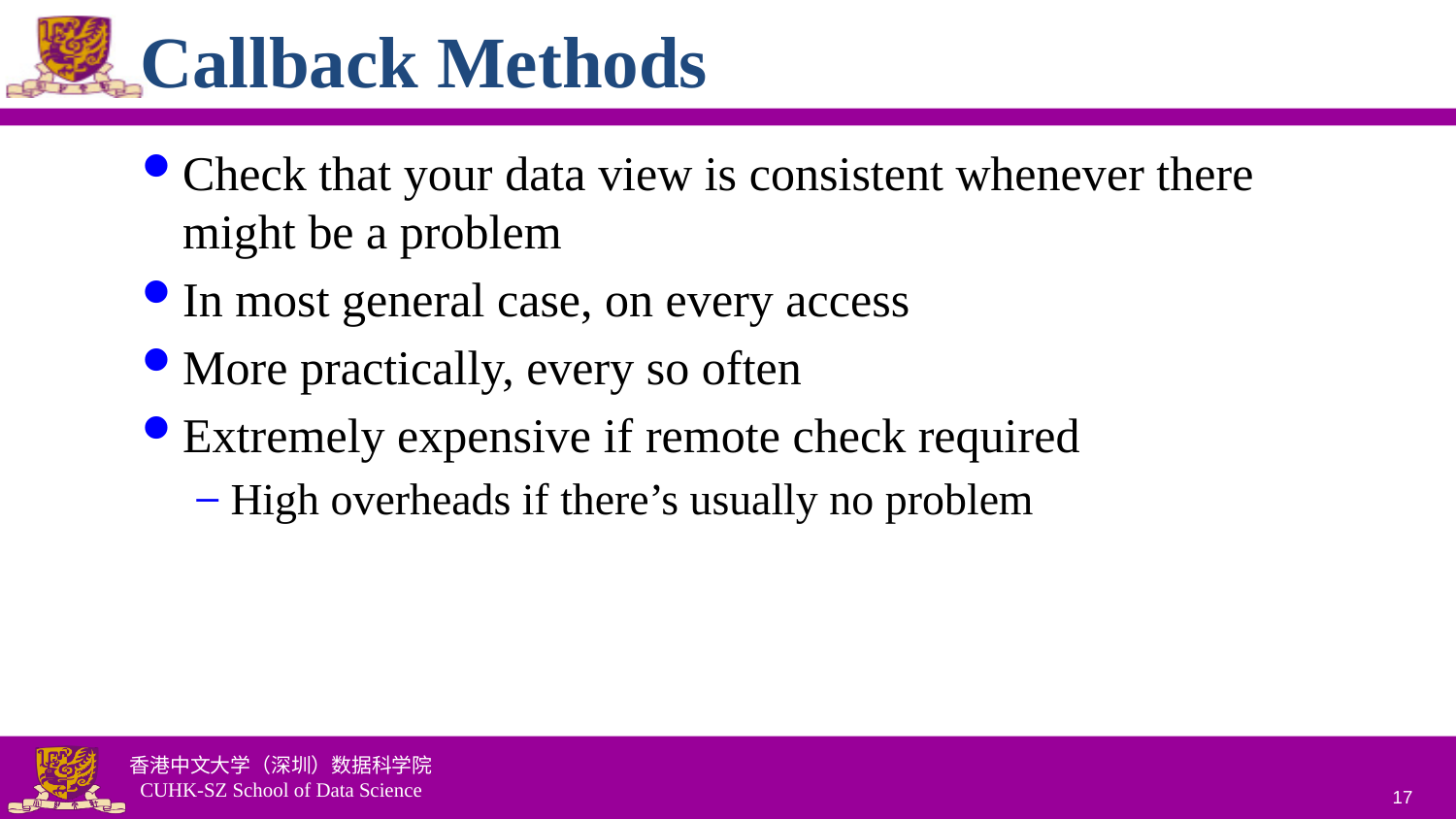

# Callback Methods
Check that your data view is consistent whenever there might be a problem
In most general case, on every access
More practically, every so often
Extremely expensive if remote check required
High overheads if there’s usually no problem
17